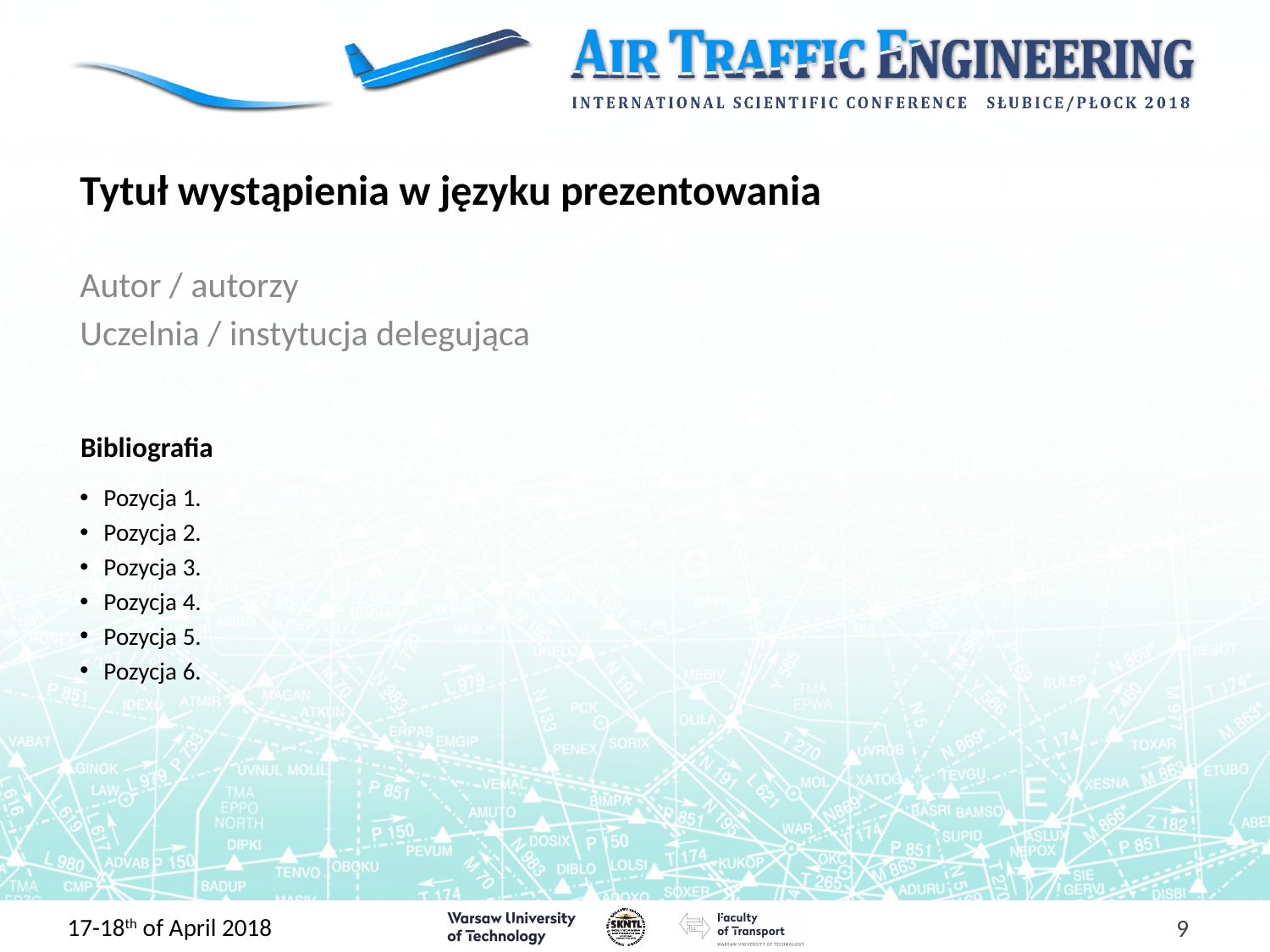

Tytuł wystąpienia w języku prezentowania
Autor / autorzy
Uczelnia / instytucja delegująca
Bibliografia
Pozycja 1.
Pozycja 2.
Pozycja 3.
Pozycja 4.
Pozycja 5.
Pozycja 6.
9